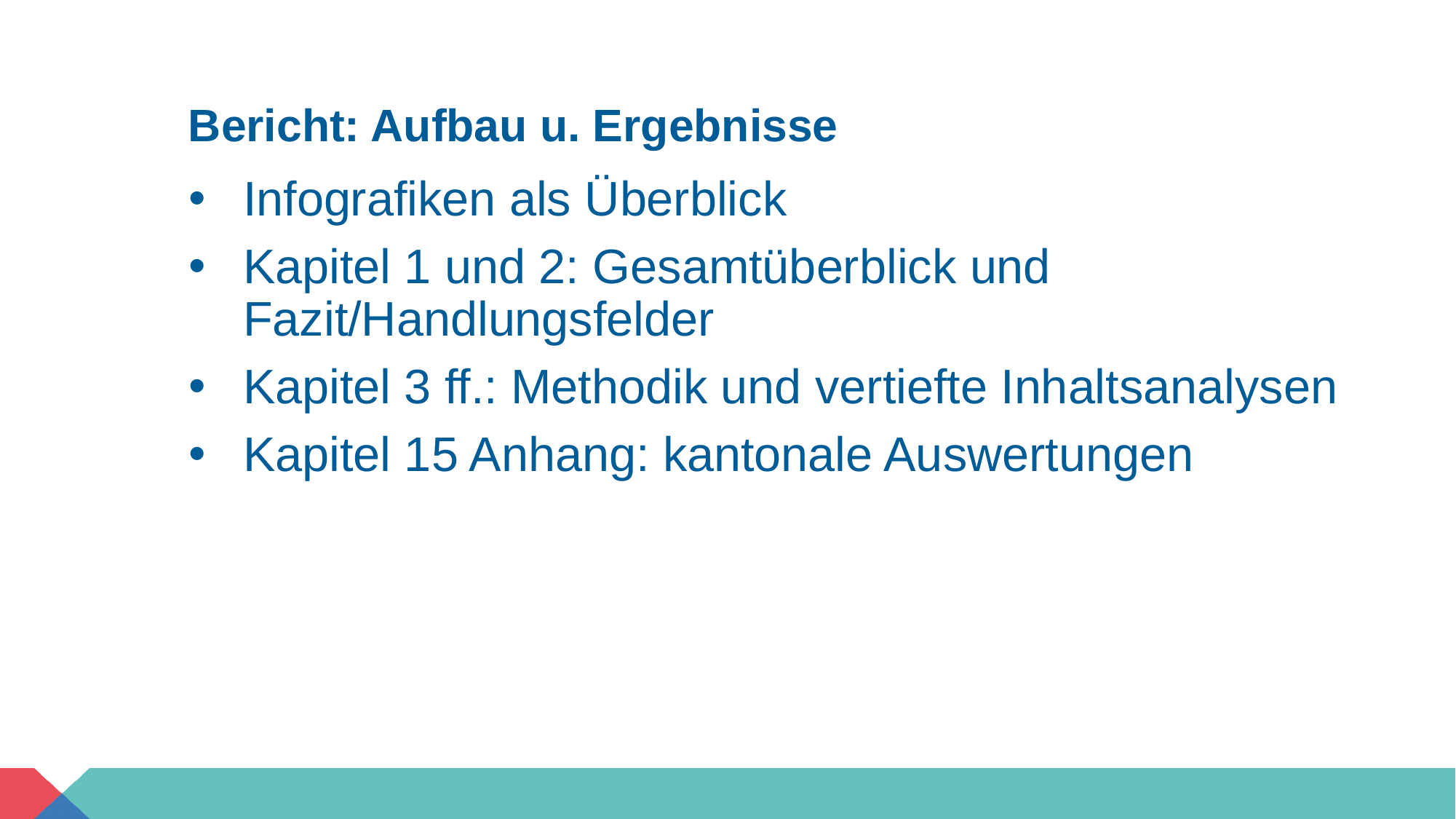

# Bericht: Aufbau u. Ergebnisse
Infografiken als Überblick
Kapitel 1 und 2: Gesamtüberblick und Fazit/Handlungsfelder
Kapitel 3 ff.: Methodik und vertiefte Inhaltsanalysen
Kapitel 15 Anhang: kantonale Auswertungen